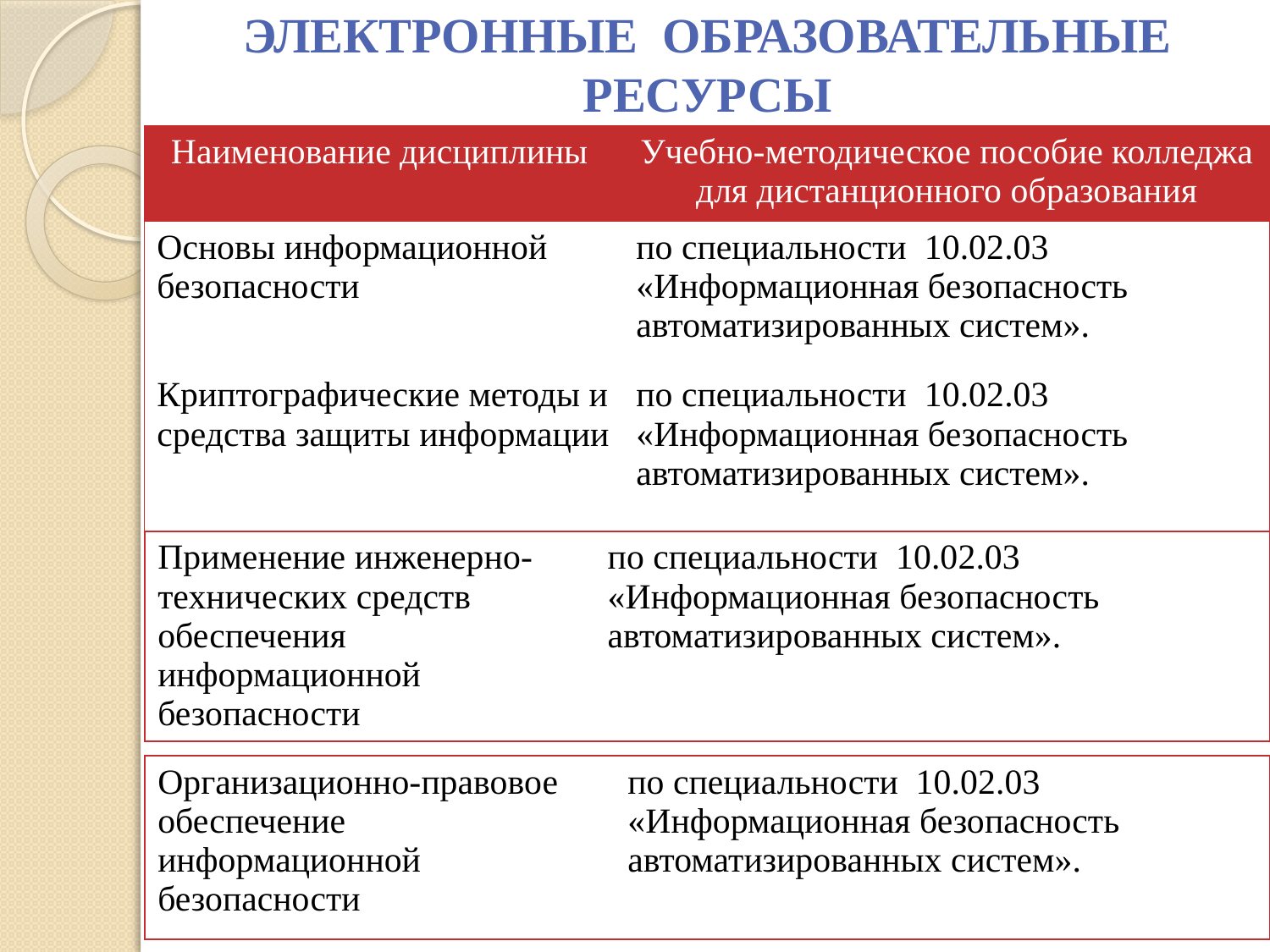

# ЭЛЕКТРОННЫЕ  ОБРАЗОВАТЕЛЬНЫЕ РЕСУРСЫ
| Наименование дисциплины | Учебно-методическое пособие колледжа для дистанционного образования |
| --- | --- |
| Основы информационной безопасности | по специальности 10.02.03 «Информационная безопасность автоматизированных систем». |
| Криптографические методы и средства защиты информации | по специальности 10.02.03 «Информационная безопасность автоматизированных систем». |
| Применение инженерно-технических средств обеспечения информационной безопасности | по специальности 10.02.03 «Информационная безопасность автоматизированных систем». |
| --- | --- |
| Организационно-правовое обеспечение информационной безопасности | по специальности 10.02.03 «Информационная безопасность автоматизированных систем». |
| --- | --- |